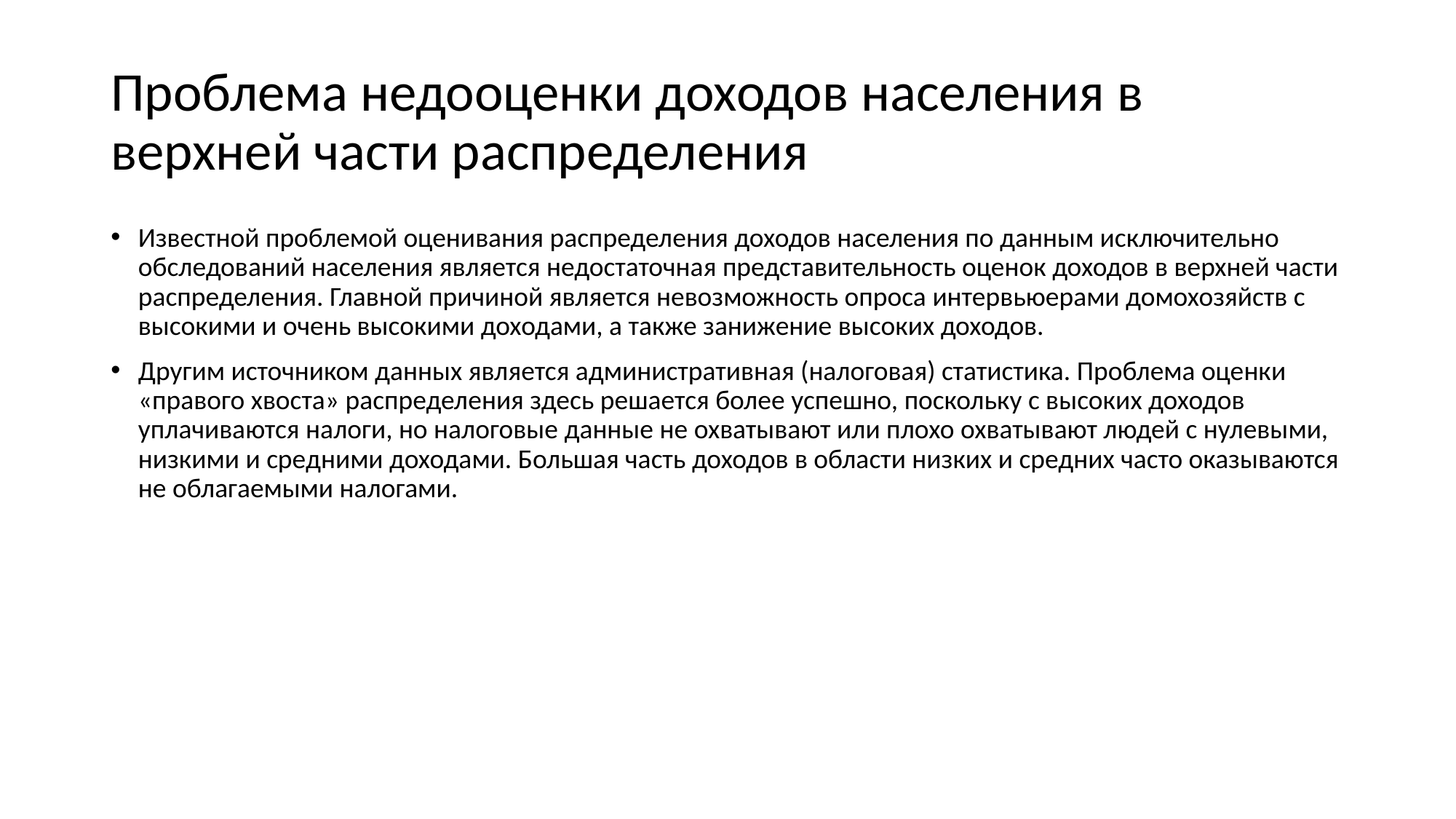

# Проблема недооценки доходов населения в верхней части распределения
Известной проблемой оценивания распределения доходов населения по данным исключительно обследований населения является недостаточная представительность оценок доходов в верхней части распределения. Главной причиной является невозможность опроса интервьюерами домохозяйств с высокими и очень высокими доходами, а также занижение высоких доходов.
Другим источником данных является административная (налоговая) статистика. Проблема оценки «правого хвоста» распределения здесь решается более успешно, поскольку с высоких доходов уплачиваются налоги, но налоговые данные не охватывают или плохо охватывают людей с нулевыми, низкими и средними доходами. Большая часть доходов в области низких и средних часто оказываются не облагаемыми налогами.